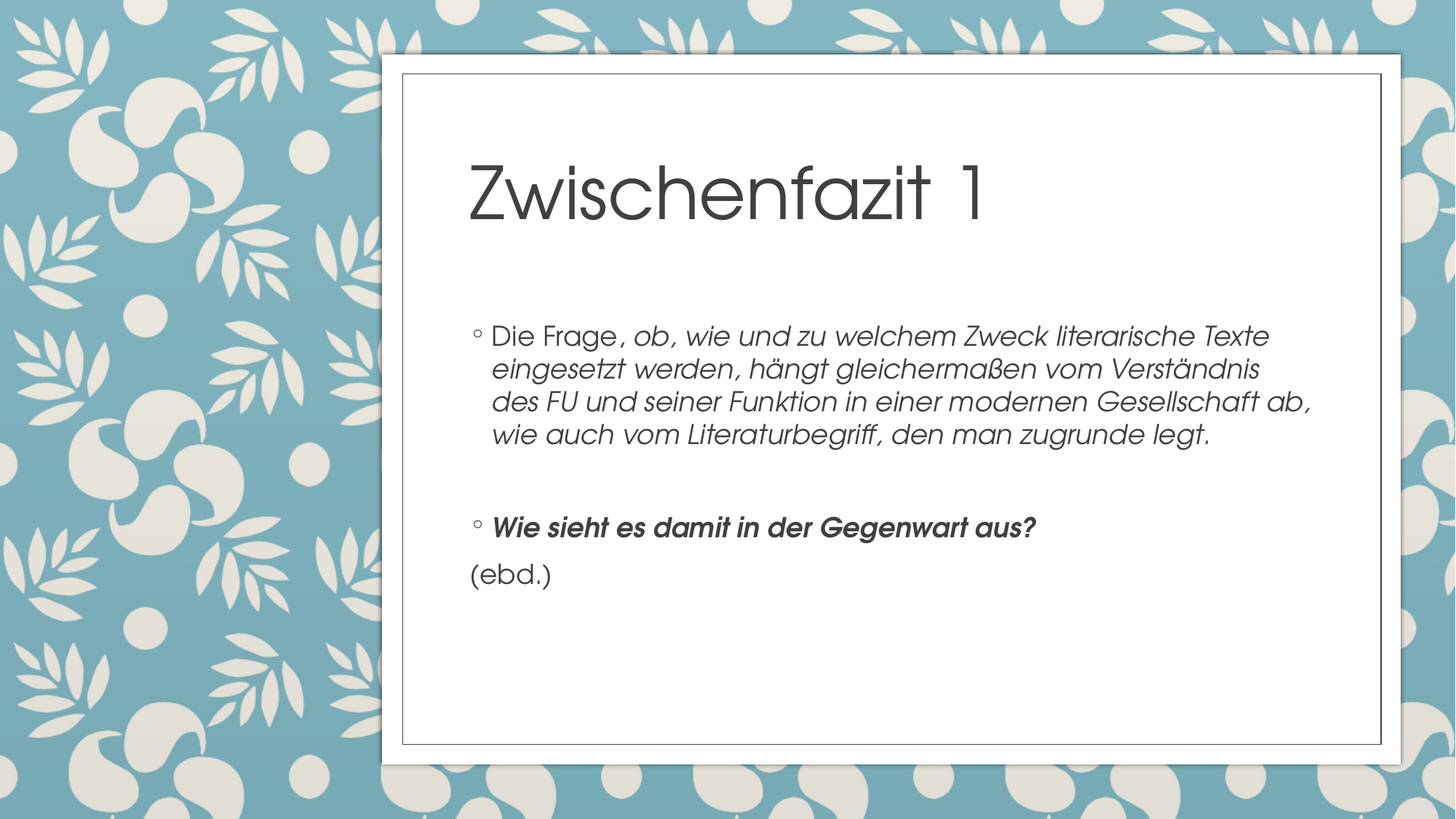

# Zwischenfazit 1
Die Frage, ob, wie und zu welchem Zweck literarische Texte eingesetzt werden, hängt gleichermaßen vom Verständnis des FU und seiner Funktion in einer modernen Gesellschaft ab, wie auch vom Literaturbegriff, den man zugrunde legt.

Wie sieht es damit in der Gegenwart aus?
(ebd.)